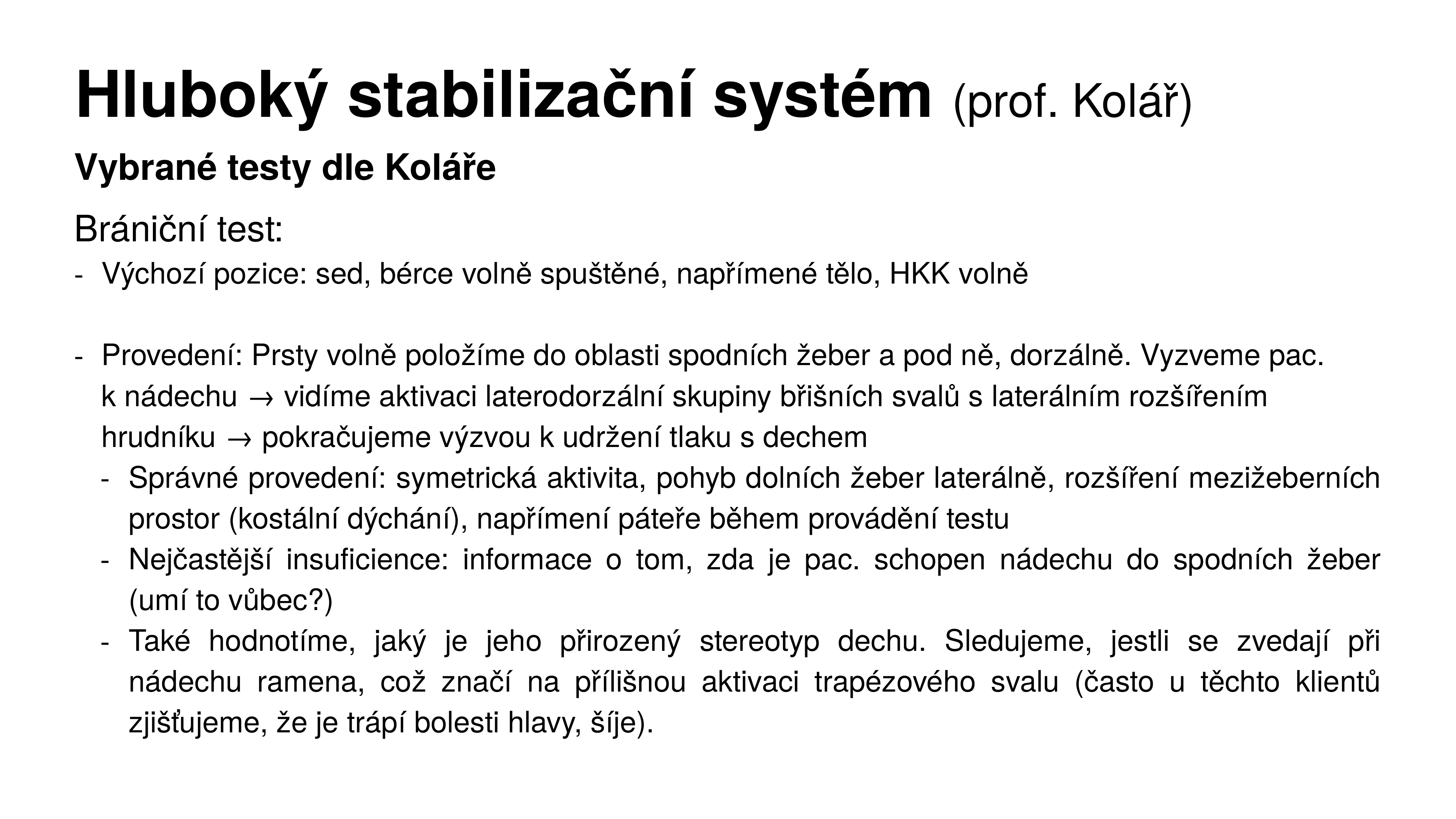

# Hluboký stabilizační systém (prof. Kolář)
Vybrané testy dle Koláře
Brániční test:
Výchozí pozice: sed, bérce volně spuštěné, napřímené tělo, HKK volně

Provedení: Prsty volně položíme do oblasti spodních žeber a pod ně, dorzálně. Vyzveme pac. k nádechu → vidíme aktivaci laterodorzální skupiny břišních svalů s laterálním rozšířením hrudníku → pokračujeme výzvou k udržení tlaku s dechem
Správné provedení: symetrická aktivita, pohyb dolních žeber laterálně, rozšíření mezižeberních prostor (kostální dýchání), napřímení páteře během provádění testu
Nejčastější insuficience: informace o tom, zda je pac. schopen nádechu do spodních žeber (umí to vůbec?)
Také hodnotíme, jaký je jeho přirozený stereotyp dechu. Sledujeme, jestli se zvedají při nádechu ramena, což značí na přílišnou aktivaci trapézového svalu (často u těchto klientů zjišťujeme, že je trápí bolesti hlavy, šíje).